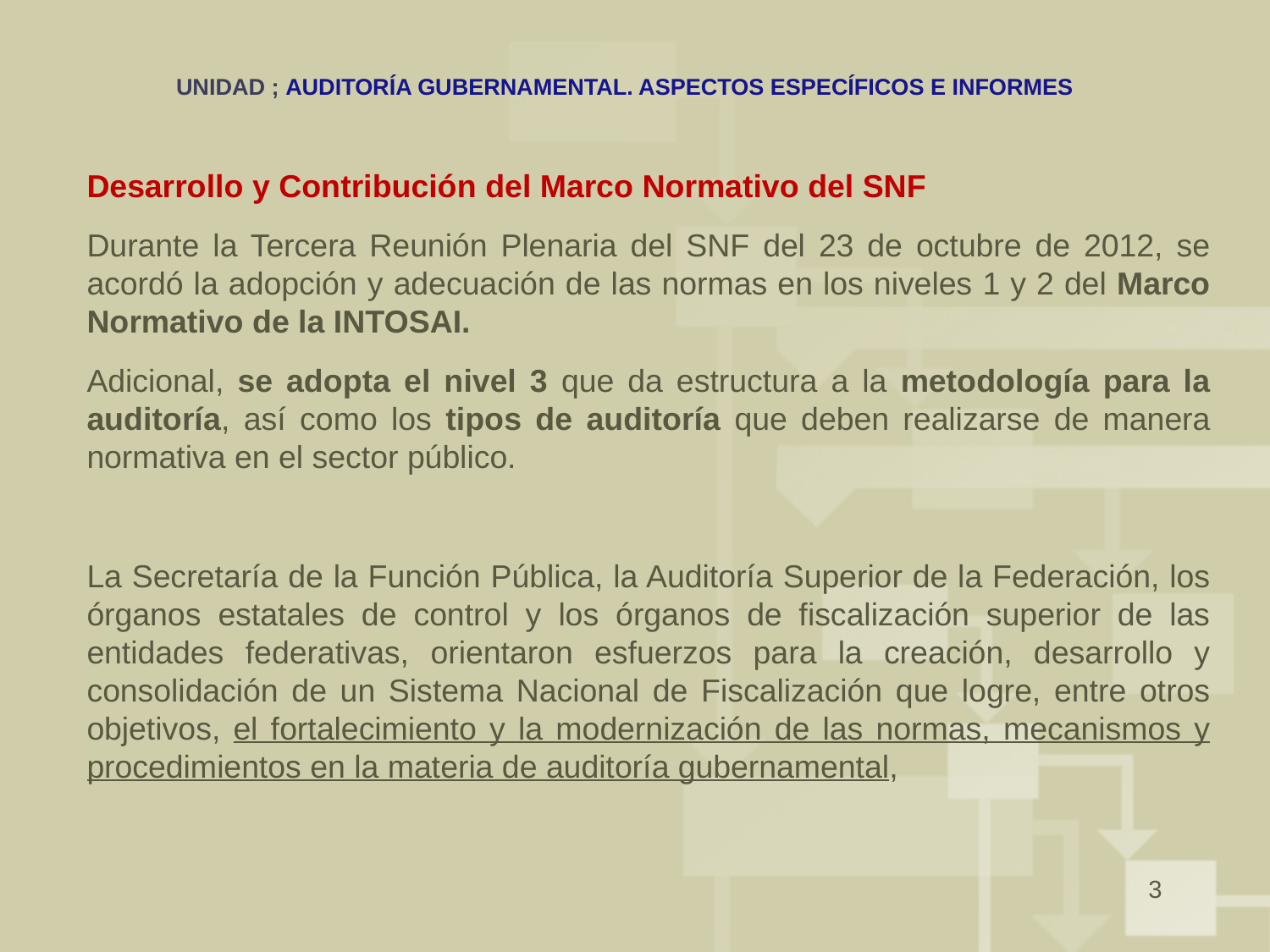

# UNIDAD ; AUDITORÍA GUBERNAMENTAL. ASPECTOS ESPECÍFICOS E INFORMES
Desarrollo y Contribución del Marco Normativo del SNF
Durante la Tercera Reunión Plenaria del SNF del 23 de octubre de 2012, se acordó la adopción y adecuación de las normas en los niveles 1 y 2 del Marco Normativo de la INTOSAI.
Adicional, se adopta el nivel 3 que da estructura a la metodología para la auditoría, así como los tipos de auditoría que deben realizarse de manera normativa en el sector público.

La Secretaría de la Función Pública, la Auditoría Superior de la Federación, los órganos estatales de control y los órganos de fiscalización superior de las entidades federativas, orientaron esfuerzos para la creación, desarrollo y consolidación de un Sistema Nacional de Fiscalización que logre, entre otros objetivos, el fortalecimiento y la modernización de las normas, mecanismos y procedimientos en la materia de auditoría gubernamental,
3